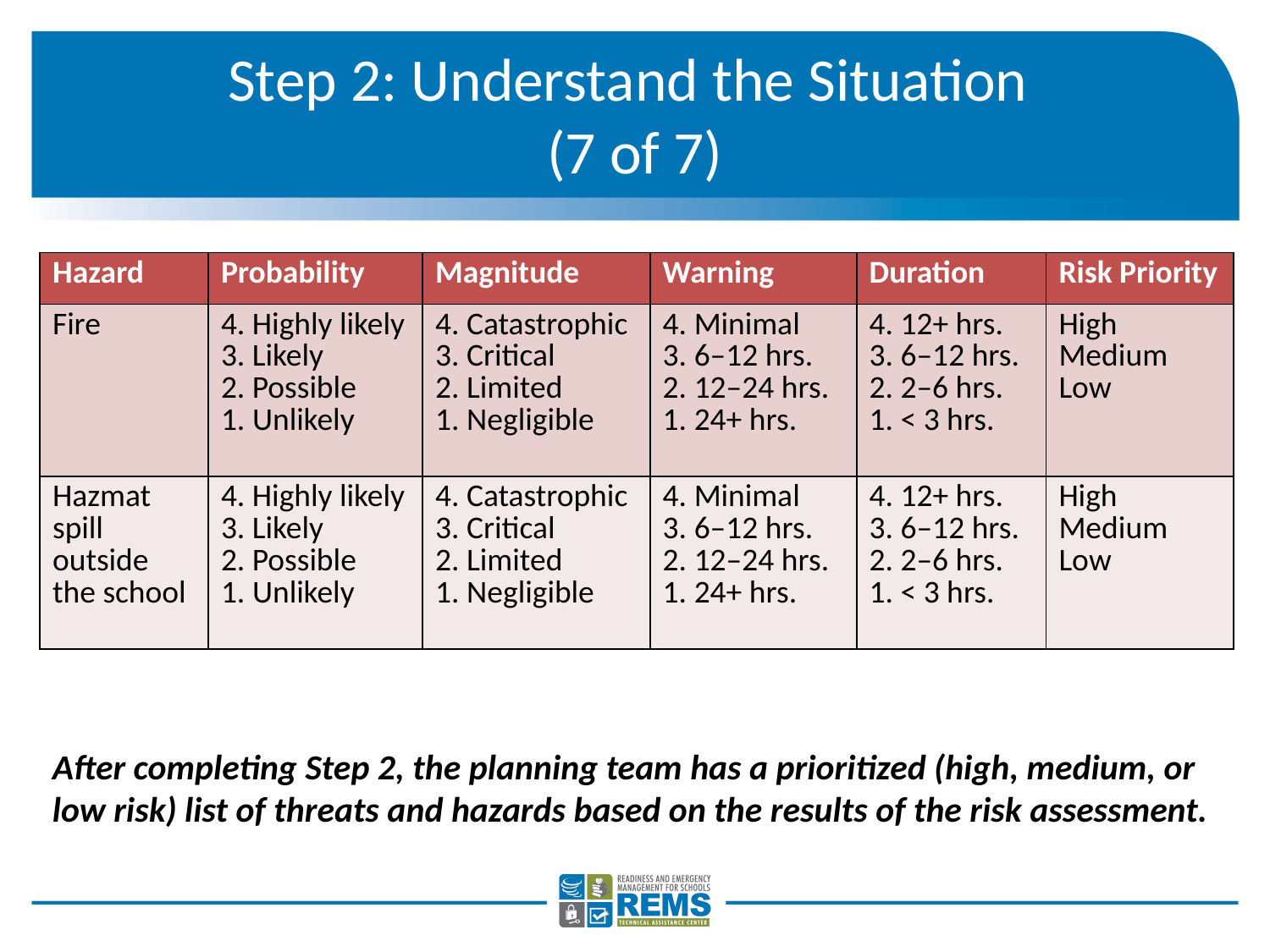

# Step 2: Understand the Situation (7 of 7)
| Hazard | Probability | Magnitude | Warning | Duration | Risk Priority |
| --- | --- | --- | --- | --- | --- |
| Fire | 4. Highly likely 3. Likely 2. Possible Unlikely | 4. Catastrophic 3. Critical 2. Limited 1. Negligible | 4. Minimal 3. 6–12 hrs. 2. 12–24 hrs. 1. 24+ hrs. | 4. 12+ hrs. 3. 6–12 hrs. 2. 2–6 hrs. 1. < 3 hrs. | High Medium Low |
| Hazmat spill outside the school | 4. Highly likely 3. Likely 2. Possible Unlikely | 4. Catastrophic 3. Critical 2. Limited 1. Negligible | 4. Minimal 3. 6–12 hrs. 2. 12–24 hrs. 1. 24+ hrs. | 4. 12+ hrs. 3. 6–12 hrs. 2. 2–6 hrs. 1. < 3 hrs. | High Medium Low |
After completing Step 2, the planning team has a prioritized (high, medium, or low risk) list of threats and hazards based on the results of the risk assessment.